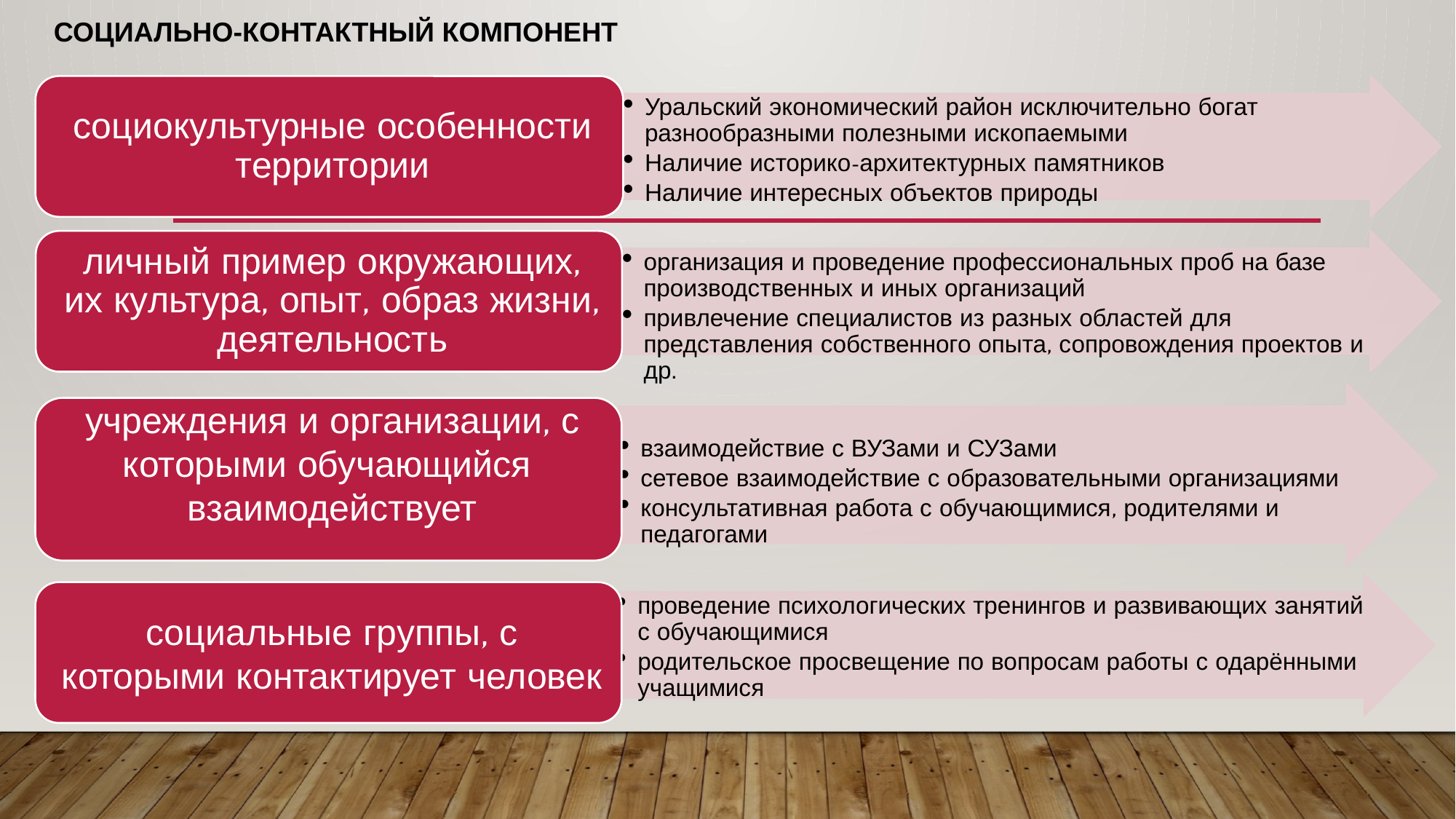

# Социально-контактный компонент
Уральский экономический район исключительно богат разнообразными полезными ископаемыми
Наличие историко-архитектурных памятников
Наличие интересных объектов природы
социокультурные особенности территории
организация и проведение профессиональных проб на базе производственных и иных организаций
привлечение специалистов из разных областей для представления собственного опыта, сопровождения проектов и др.
личный пример окружающих, их культура, опыт, образ жизни, деятельность

взаимодействие с ВУЗами и СУЗами
сетевое взаимодействие с образовательными организациями
консультативная работа с обучающимися, родителями и педагогами

учреждения и организации, с которыми обучающийся  взаимодействует

проведение психологических тренингов и развивающих занятий с обучающимися
родительское просвещение по вопросам работы с одарёнными учащимися

социальные группы, с которыми контактирует человек